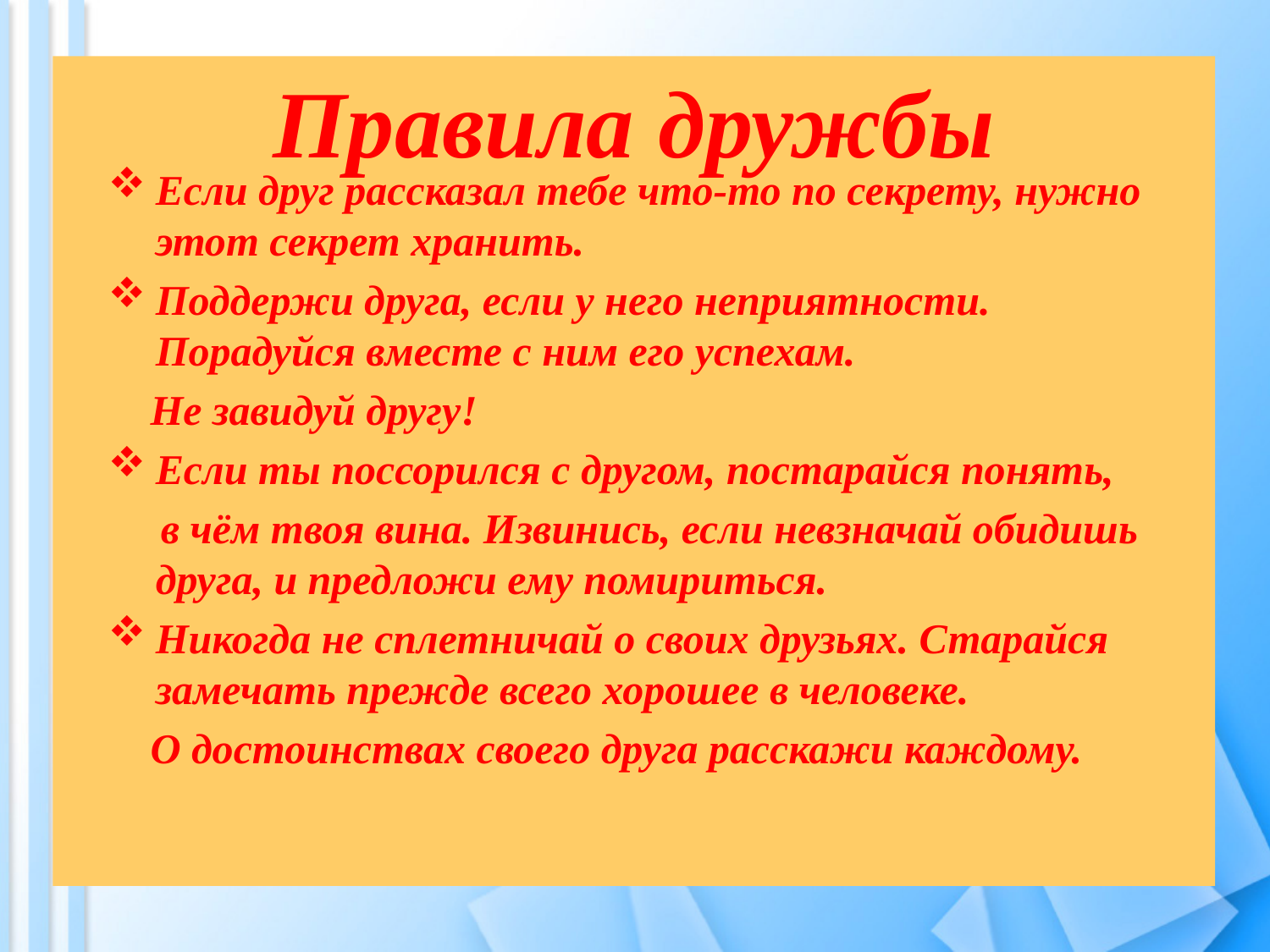

Правила дружбы
Если друг рассказал тебе что-то по секрету, нужно этот секрет хранить.
Поддержи друга, если у него неприятности. Порадуйся вместе с ним его успехам.
    Не завидуй другу!
Если ты поссорился с другом, постарайся понять,
     в чём твоя вина. Извинись, если невзначай обидишь друга, и предложи ему помириться.
Никогда не сплетничай о своих друзьях. Старайся замечать прежде всего хорошее в человеке.
    О достоинствах своего друга расскажи каждому.